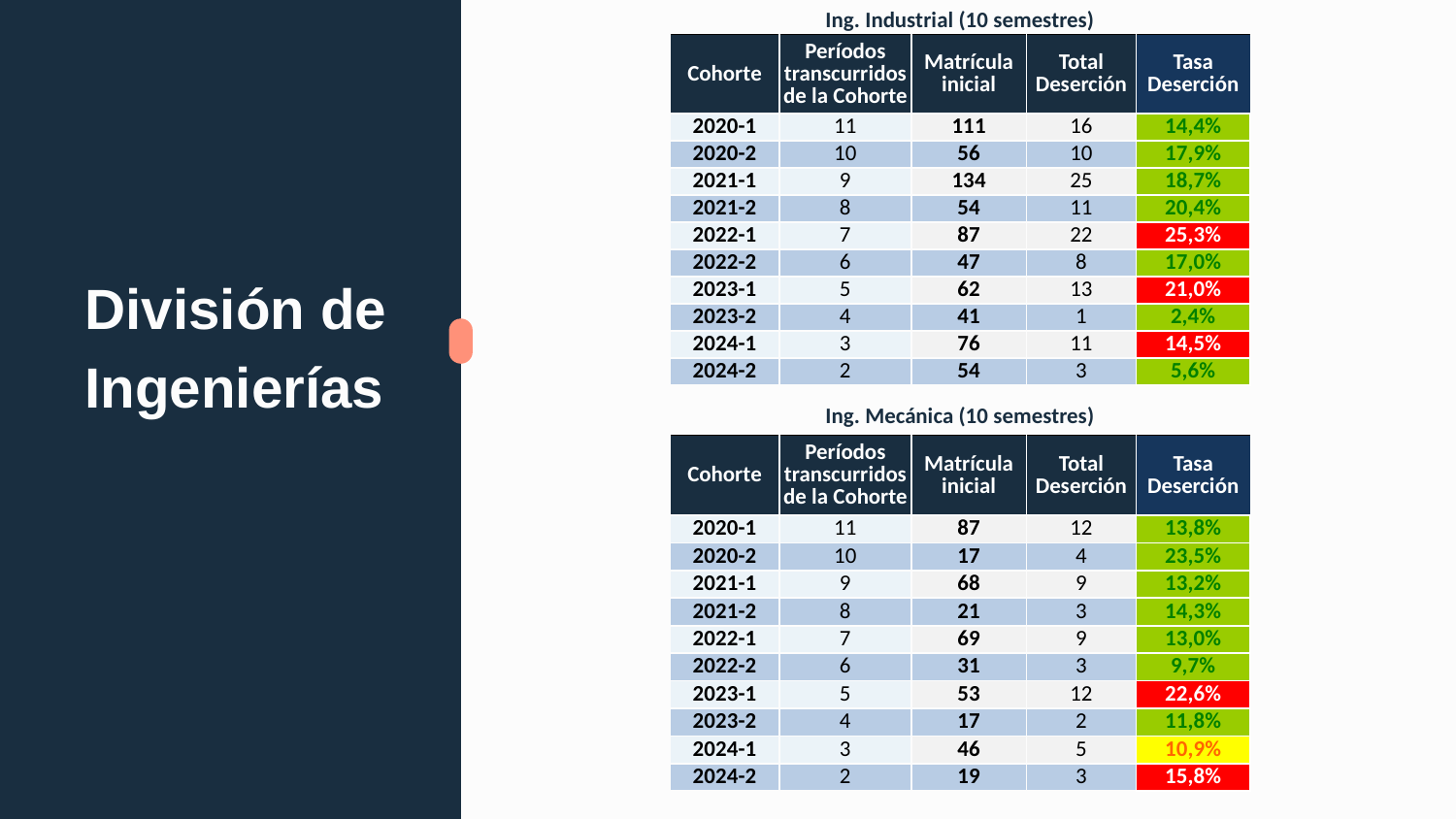

| Ing. Industrial (10 semestres) |  |  |  |  |
| --- | --- | --- | --- | --- |
| Cohorte | Períodos transcurridos de la Cohorte | Matrícula inicial | Total Deserción | Tasa Deserción |
| 2020-1 | 11 | 111 | 16 | 14,4% |
| 2020-2 | 10 | 56 | 10 | 17,9% |
| 2021-1 | 9 | 134 | 25 | 18,7% |
| 2021-2 | 8 | 54 | 11 | 20,4% |
| 2022-1 | 7 | 87 | 22 | 25,3% |
| 2022-2 | 6 | 47 | 8 | 17,0% |
| 2023-1 | 5 | 62 | 13 | 21,0% |
| 2023-2 | 4 | 41 | 1 | 2,4% |
| 2024-1 | 3 | 76 | 11 | 14,5% |
| 2024-2 | 2 | 54 | 3 | 5,6% |
División de Ingenierías

| Ing. Mecánica (10 semestres) |  |  |  |  |
| --- | --- | --- | --- | --- |
| Cohorte | Períodos transcurridos de la Cohorte | Matrícula inicial | Total Deserción | Tasa Deserción |
| 2020-1 | 11 | 87 | 12 | 13,8% |
| 2020-2 | 10 | 17 | 4 | 23,5% |
| 2021-1 | 9 | 68 | 9 | 13,2% |
| 2021-2 | 8 | 21 | 3 | 14,3% |
| 2022-1 | 7 | 69 | 9 | 13,0% |
| 2022-2 | 6 | 31 | 3 | 9,7% |
| 2023-1 | 5 | 53 | 12 | 22,6% |
| 2023-2 | 4 | 17 | 2 | 11,8% |
| 2024-1 | 3 | 46 | 5 | 10,9% |
| 2024-2 | 2 | 19 | 3 | 15,8% |